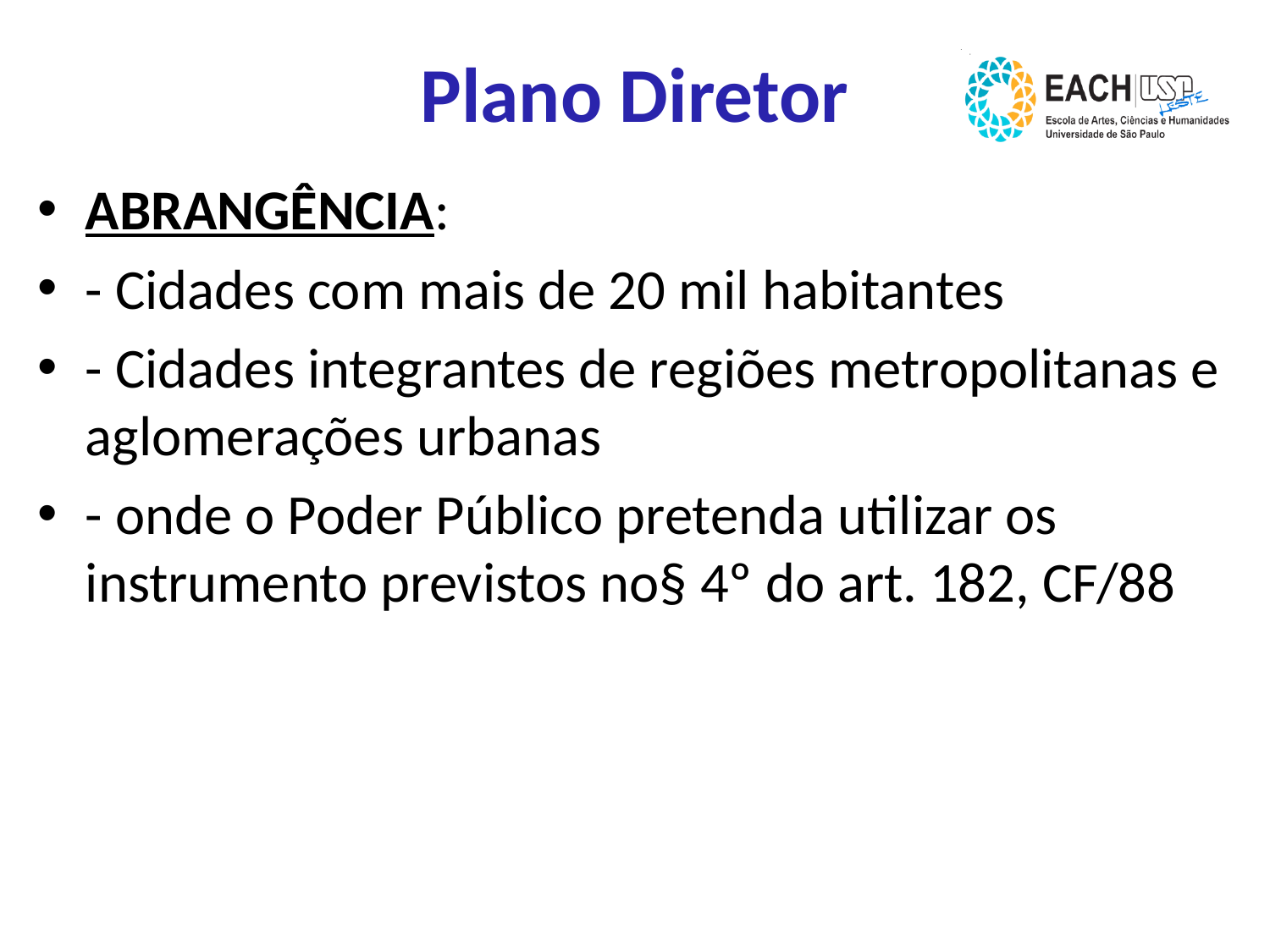

# Plano Diretor
ABRANGÊNCIA:
- Cidades com mais de 20 mil habitantes
- Cidades integrantes de regiões metropolitanas e aglomerações urbanas
- onde o Poder Público pretenda utilizar os instrumento previstos no§ 4º do art. 182, CF/88